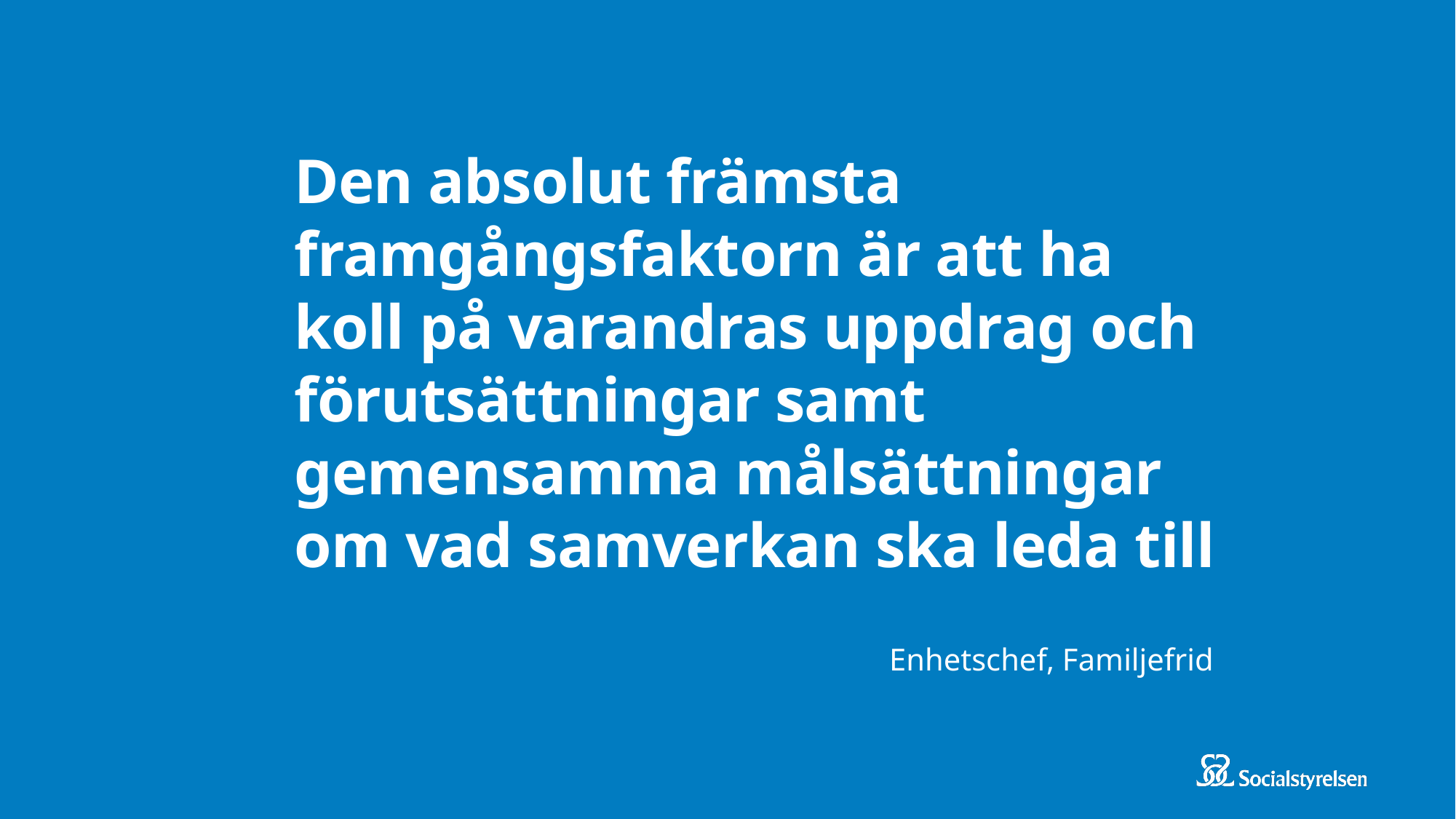

# Den absolut främsta framgångsfaktorn är att ha koll på varandras uppdrag och förutsättningar samt gemensamma målsättningar om vad samverkan ska leda till
Enhetschef, Familjefrid